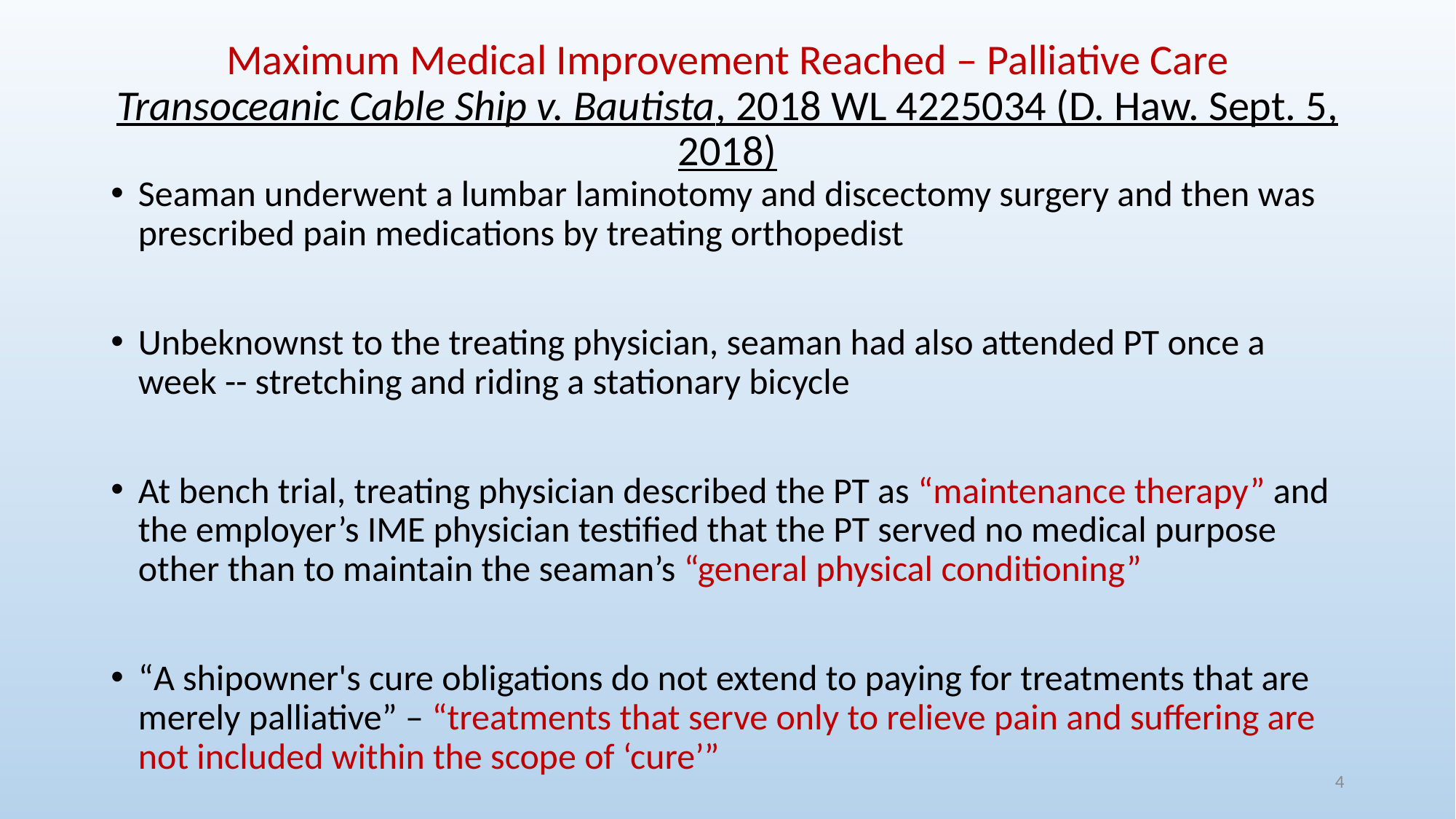

# Maximum Medical Improvement Reached – Palliative Care Transoceanic Cable Ship v. Bautista, 2018 WL 4225034 (D. Haw. Sept. 5, 2018)
Seaman underwent a lumbar laminotomy and discectomy surgery and then was prescribed pain medications by treating orthopedist

Unbeknownst to the treating physician, seaman had also attended PT once a week -- stretching and riding a stationary bicycle

At bench trial, treating physician described the PT as “maintenance therapy” and the employer’s IME physician testified that the PT served no medical purpose other than to maintain the seaman’s “general physical conditioning”

“A shipowner's cure obligations do not extend to paying for treatments that are merely palliative” – “treatments that serve only to relieve pain and suffering are not included within the scope of ‘cure’”
4